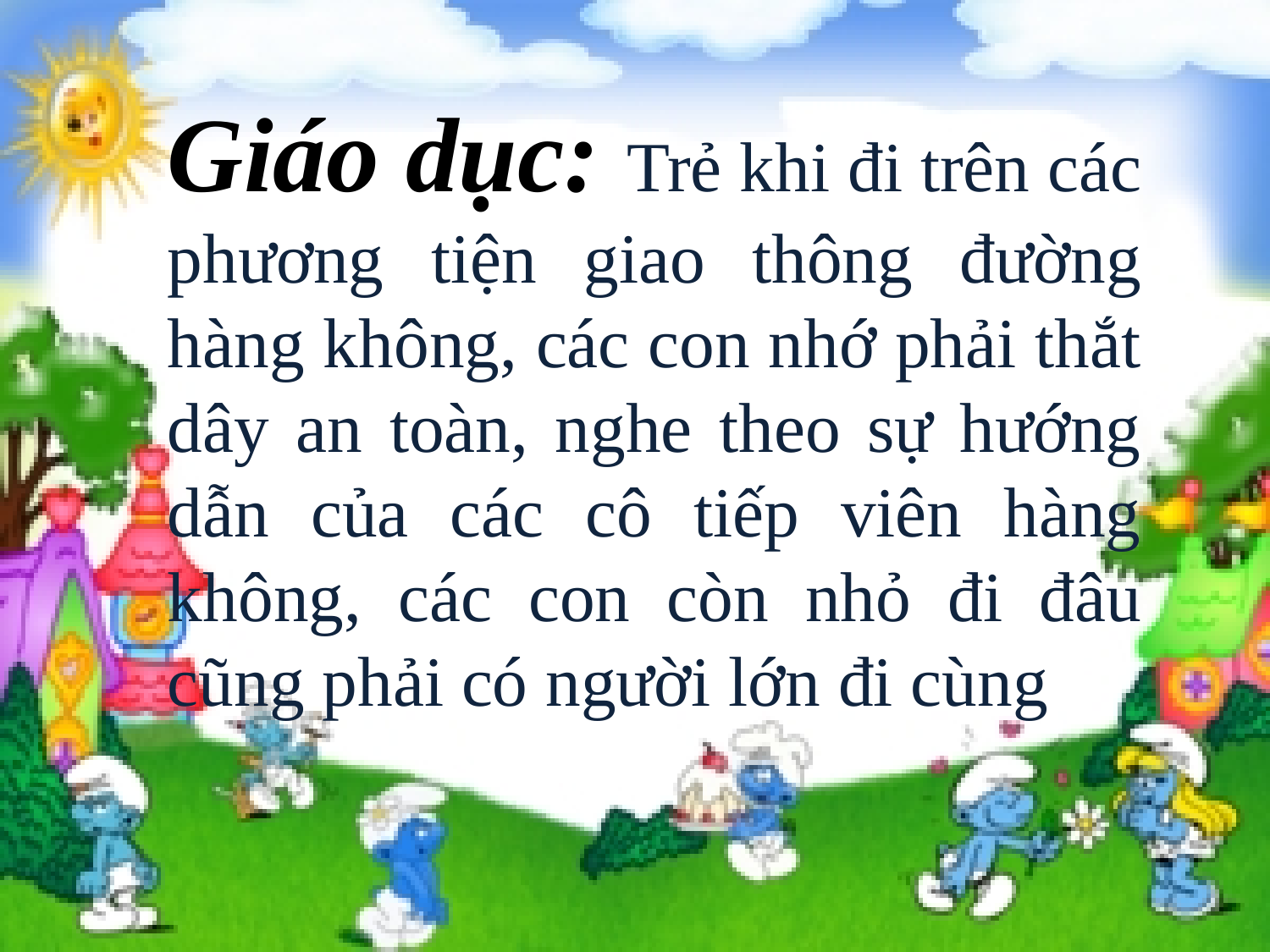

# Giáo dục: Trẻ khi đi trên các phương tiện giao thông đường hàng không, các con nhớ phải thắt dây an toàn, nghe theo sự hướng dẫn của các cô tiếp viên hàng không, các con còn nhỏ đi đâu cũng phải có người lớn đi cùng